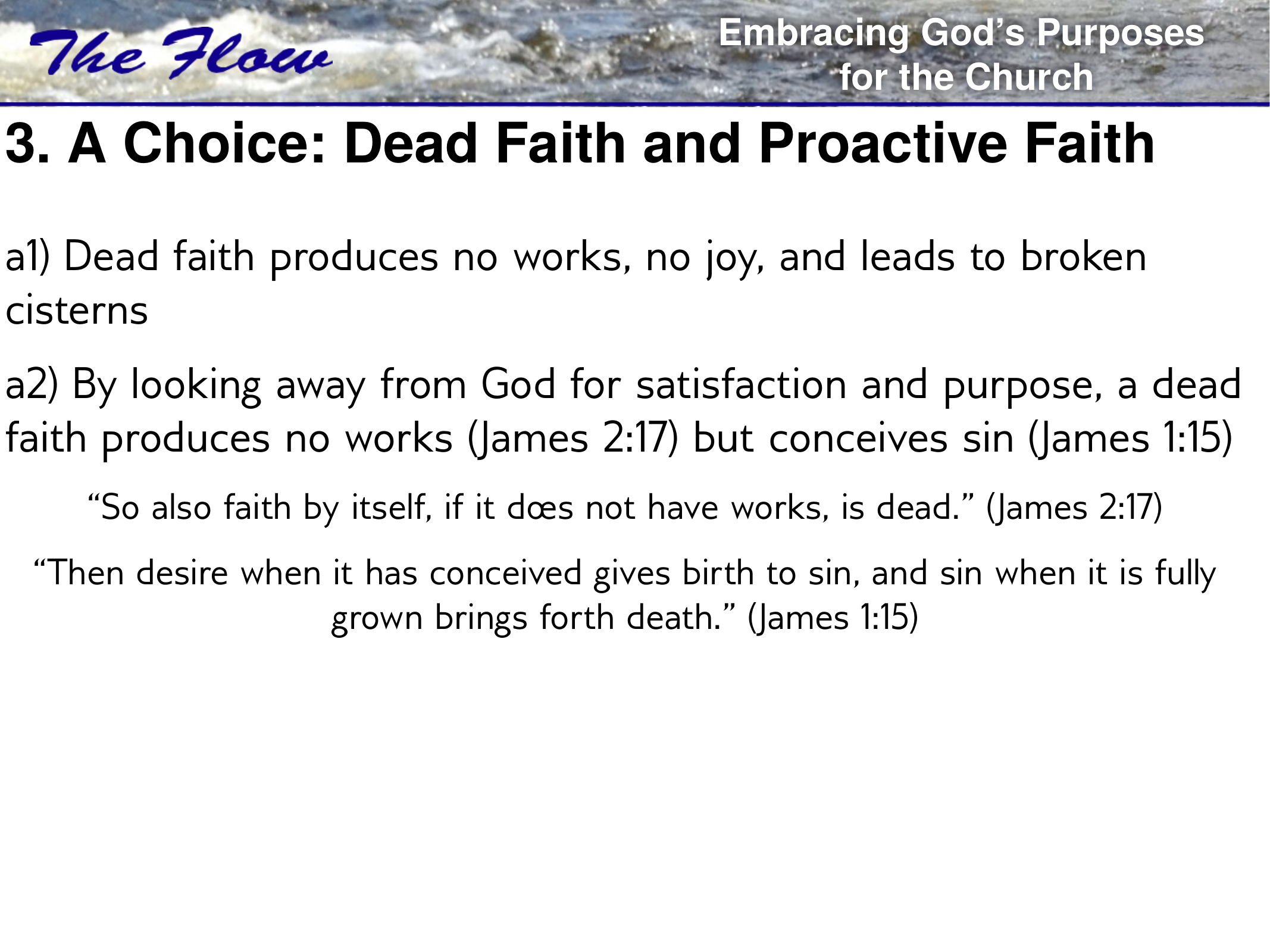

# 3. A Choice: Dead Faith and Proactive Faith
a1) Dead faith produces no works, no joy, and leads to broken cisterns

a2) By looking away from God for satisfaction and purpose, a dead faith produces no works (James 2:17) but conceives sin (James 1:15)

“So also faith by itself, if it does not have works, is dead.” (James 2:17)

“Then desire when it has conceived gives birth to sin, and sin when it is fully grown brings forth death.” (James 1:15)